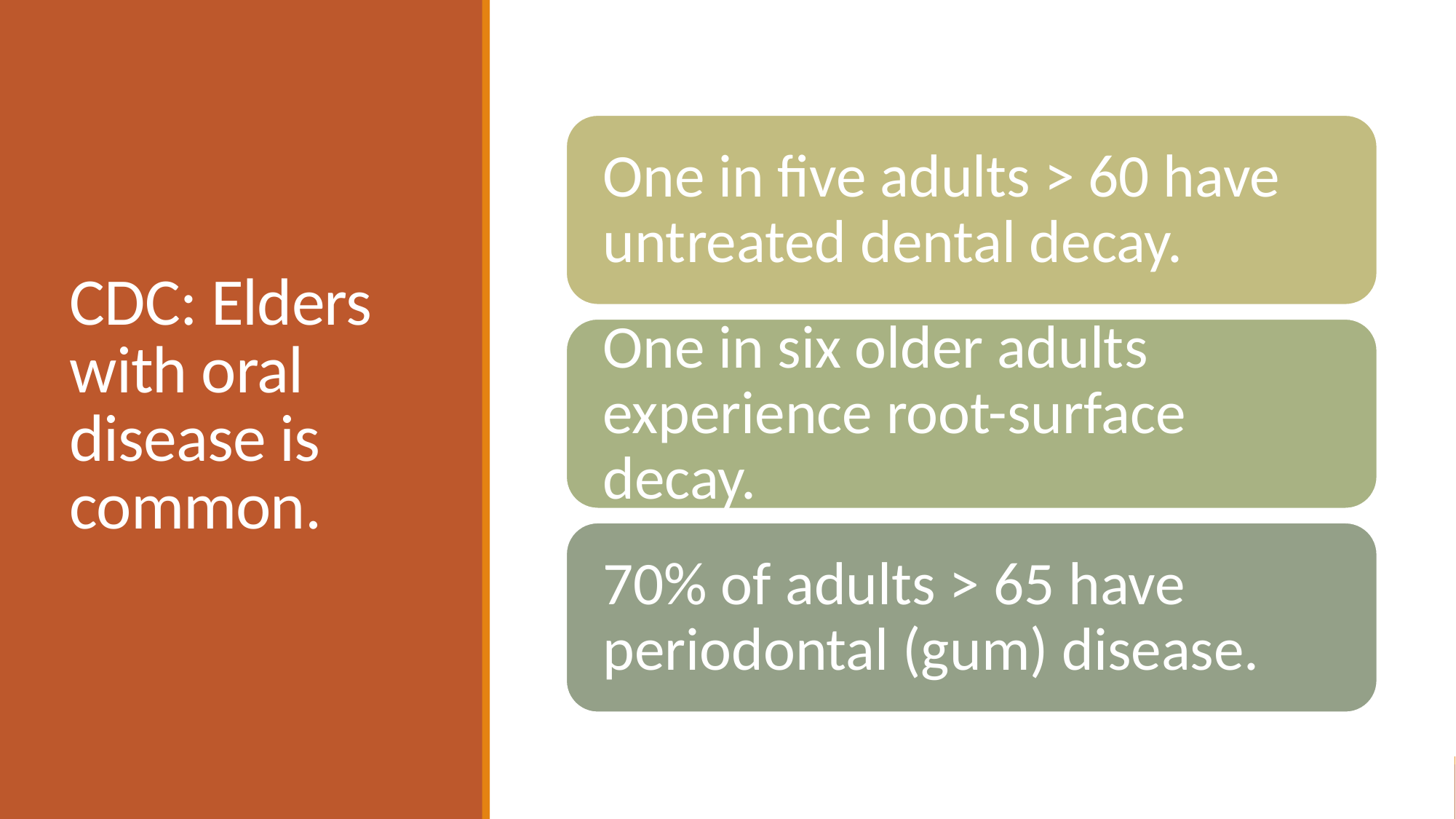

# CDC: Elders with oral disease is common.
One in five adults > 60 have untreated dental decay.
One in six older adults experience root-surface decay.
70% of adults > 65 have periodontal (gum) disease.